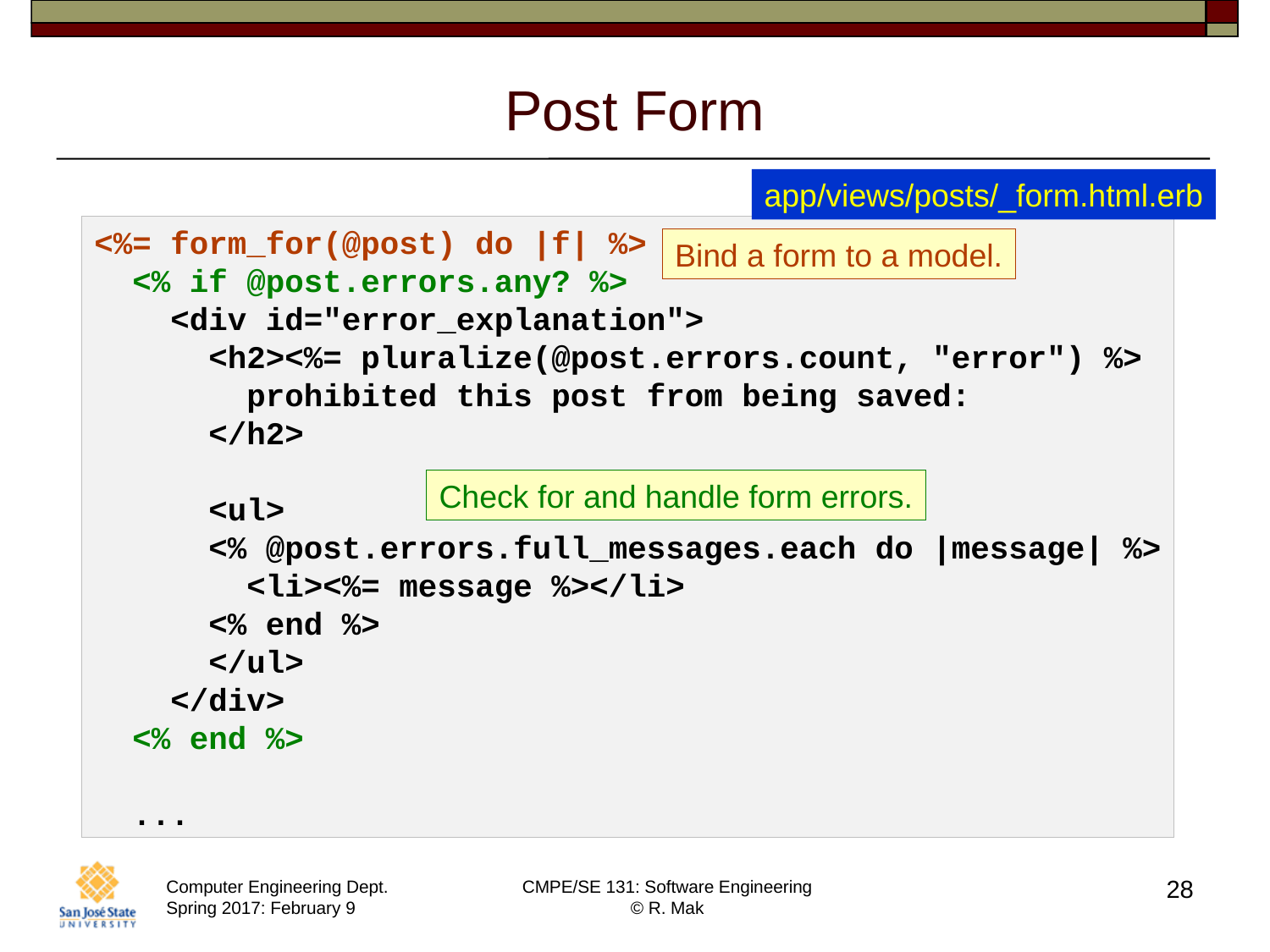

# Post Form
app/views/posts/_form.html.erb
<%= form_for(@post) do |f| %>
  <% if @post.errors.any? %>
    <div id="error_explanation">
      <h2><%= pluralize(@post.errors.count, "error") %>
        prohibited this post from being saved:
      </h2>

      <ul>
      <% @post.errors.full_messages.each do |message| %>
        <li><%= message %></li>
      <% end %>
      </ul>
    </div>
  <% end %>

  ...
Bind a form to a model.
Check for and handle form errors.
28